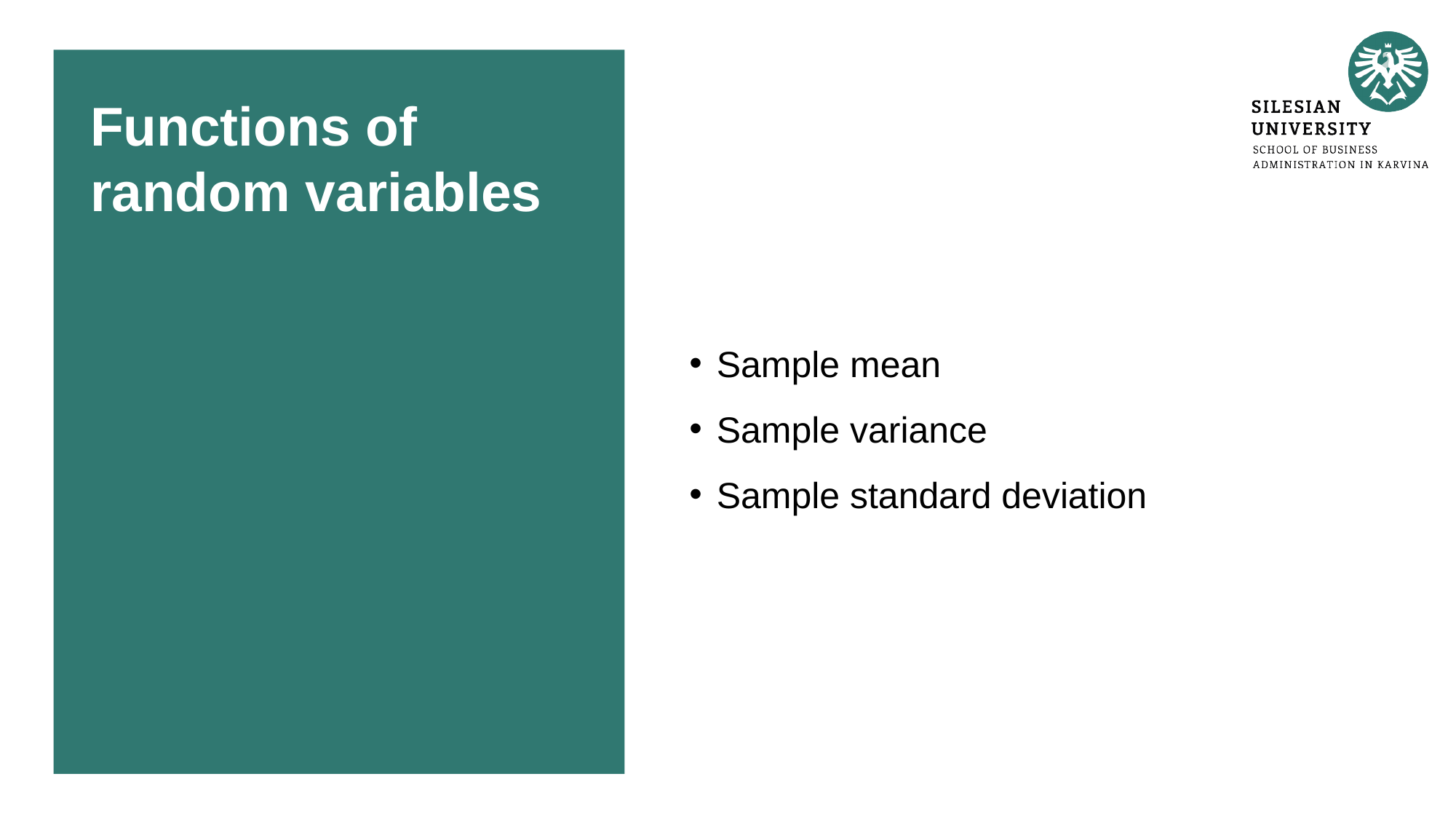

# Functions of random variables

Sample mean
Sample variance
Sample standard deviation